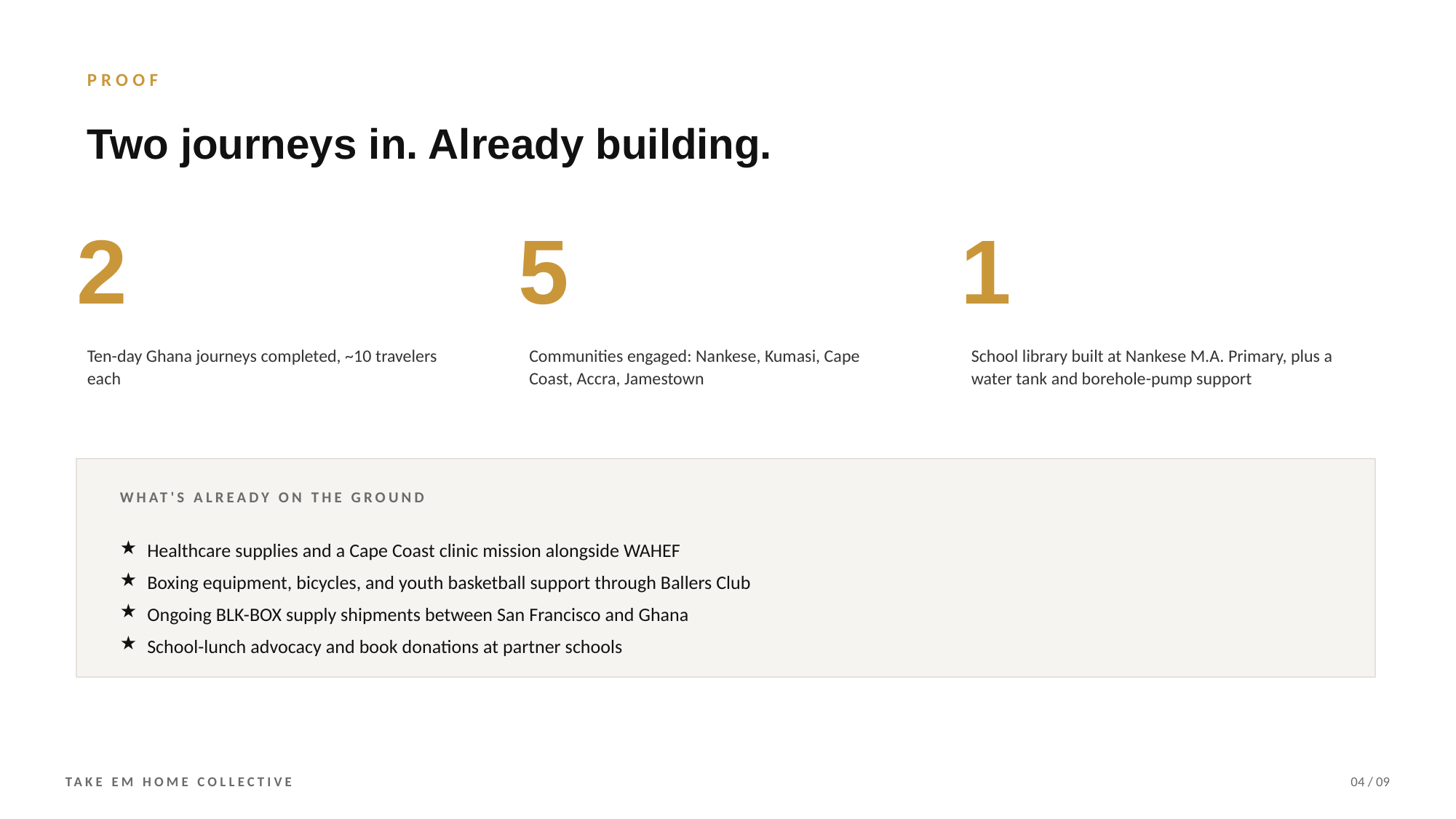

PROOF
Two journeys in. Already building.
2
5
1
Ten-day Ghana journeys completed, ~10 travelers each
Communities engaged: Nankese, Kumasi, Cape Coast, Accra, Jamestown
School library built at Nankese M.A. Primary, plus a water tank and borehole-pump support

WHAT'S ALREADY ON THE GROUND
Healthcare supplies and a Cape Coast clinic mission alongside WAHEF
Boxing equipment, bicycles, and youth basketball support through Ballers Club
Ongoing BLK-BOX supply shipments between San Francisco and Ghana
School-lunch advocacy and book donations at partner schools
TAKE EM HOME COLLECTIVE
04 / 09